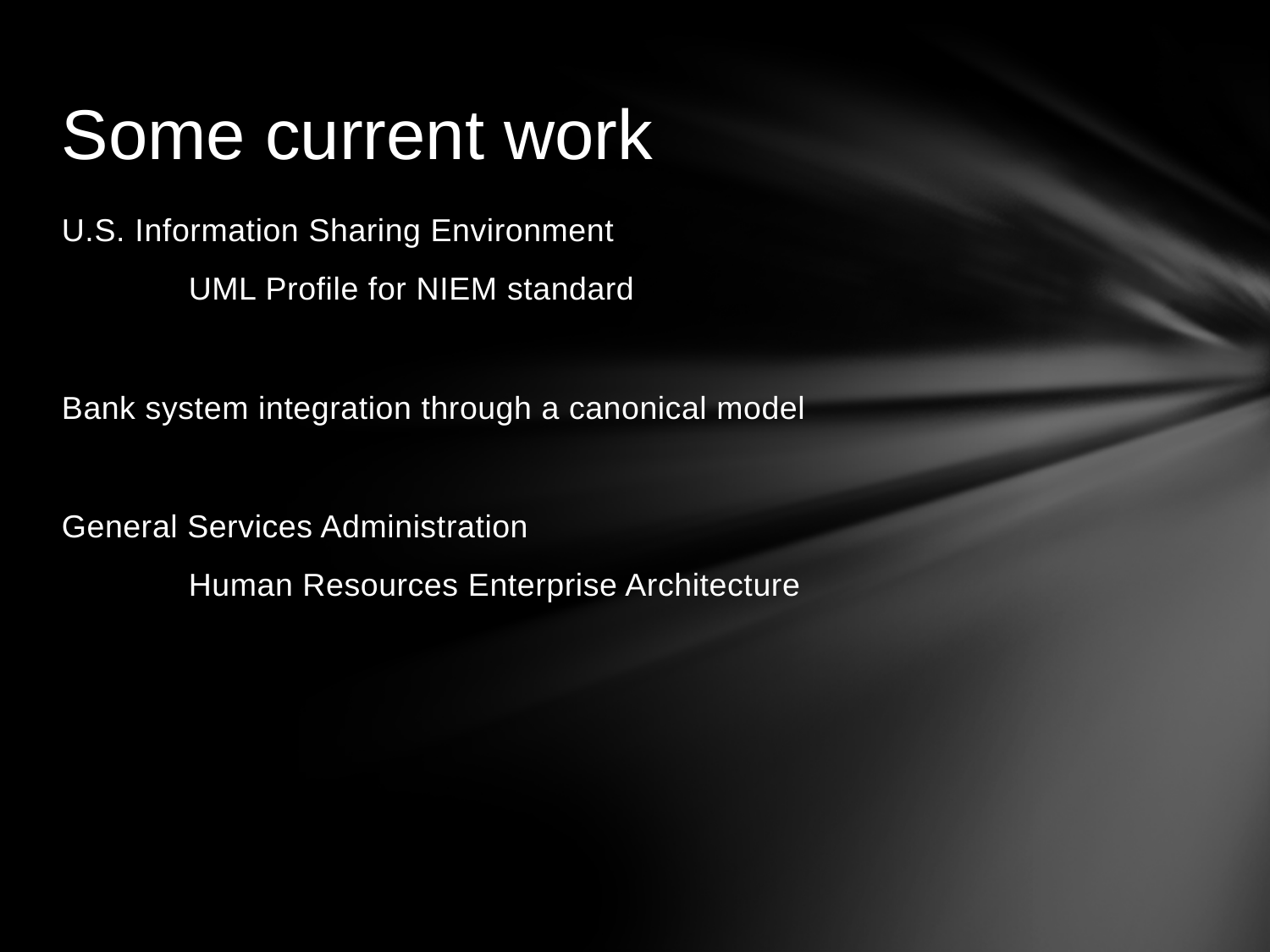

# Some current work
U.S. Information Sharing Environment
	UML Profile for NIEM standard

Bank system integration through a canonical model

General Services Administration
	Human Resources Enterprise Architecture